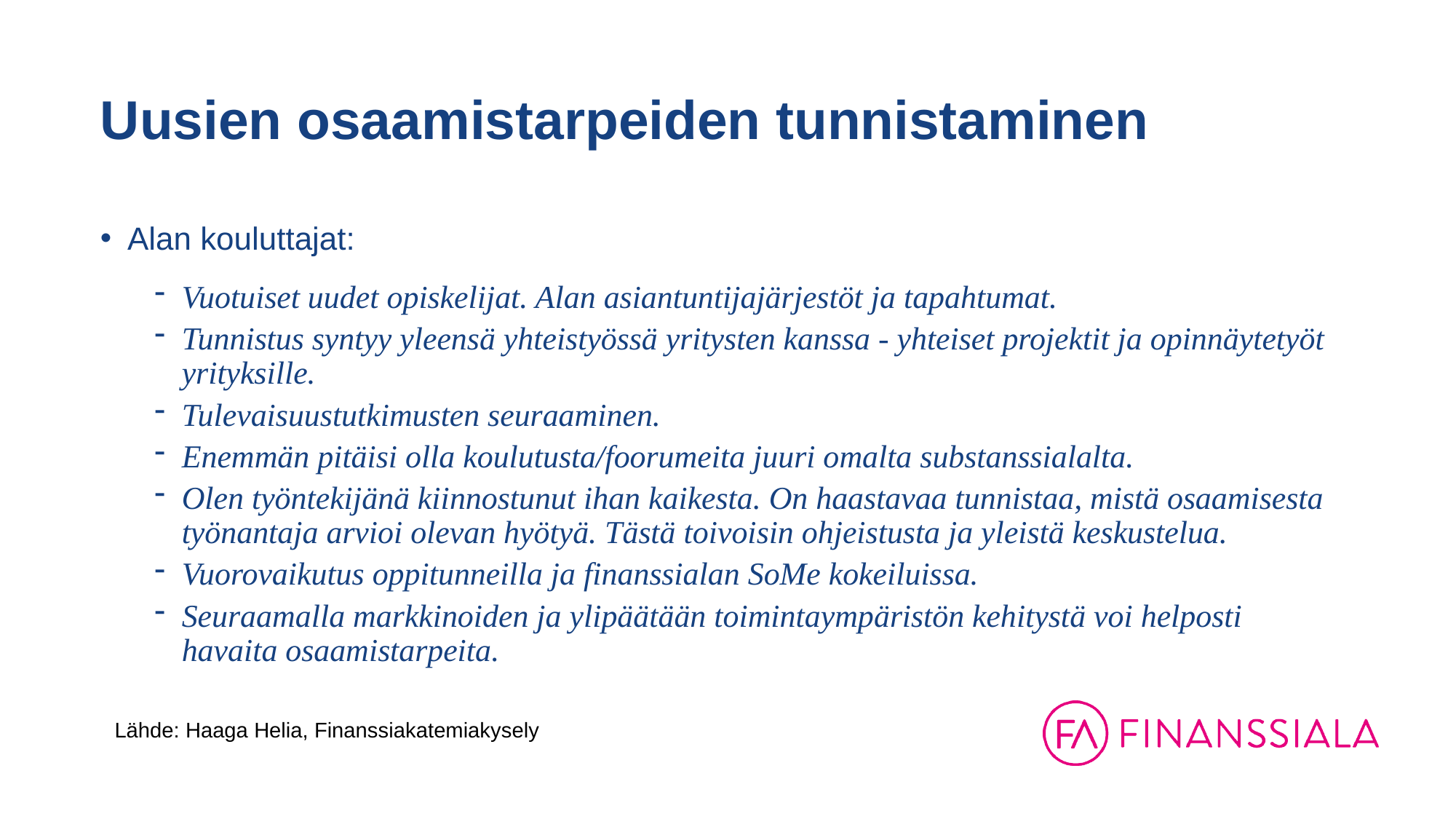

# Uusien osaamistarpeiden tunnistaminen
Alan kouluttajat:
Vuotuiset uudet opiskelijat. Alan asiantuntijajärjestöt ja tapahtumat.
Tunnistus syntyy yleensä yhteistyössä yritysten kanssa - yhteiset projektit ja opinnäytetyöt yrityksille.
Tulevaisuustutkimusten seuraaminen.
Enemmän pitäisi olla koulutusta/foorumeita juuri omalta substanssialalta.
Olen työntekijänä kiinnostunut ihan kaikesta. On haastavaa tunnistaa, mistä osaamisesta työnantaja arvioi olevan hyötyä. Tästä toivoisin ohjeistusta ja yleistä keskustelua.
Vuorovaikutus oppitunneilla ja finanssialan SoMe kokeiluissa.
Seuraamalla markkinoiden ja ylipäätään toimintaympäristön kehitystä voi helposti havaita osaamistarpeita.

Lähde: Haaga Helia, Finanssiakatemiakysely